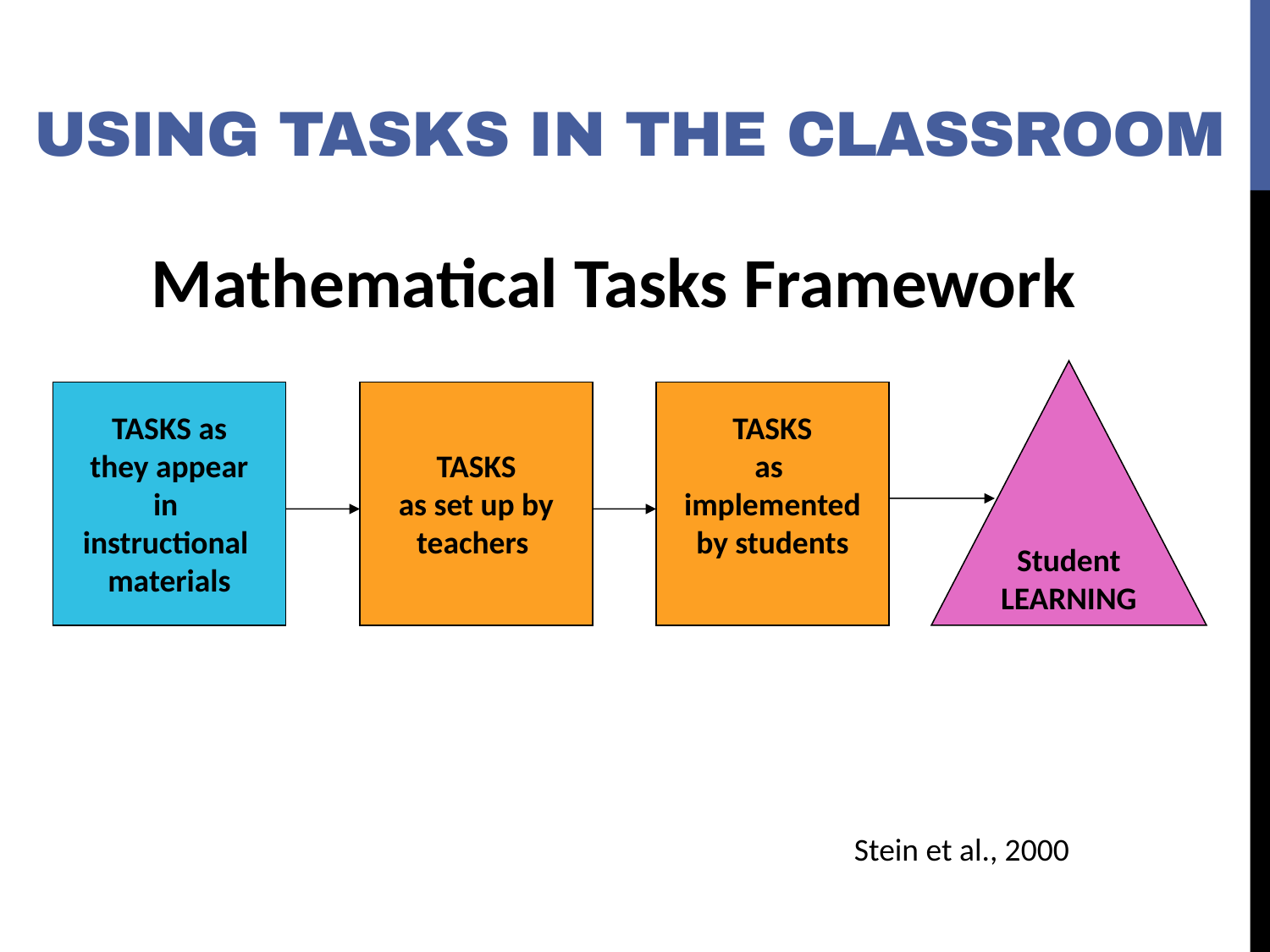

# Using Tasks in the classroom
Mathematical Tasks Framework

Student
LEARNING
TASKS as
they appear
in
instructional
materials
TASKS
as set up by
teachers
TASKS
as
implemented
by students

Stein et al., 2000